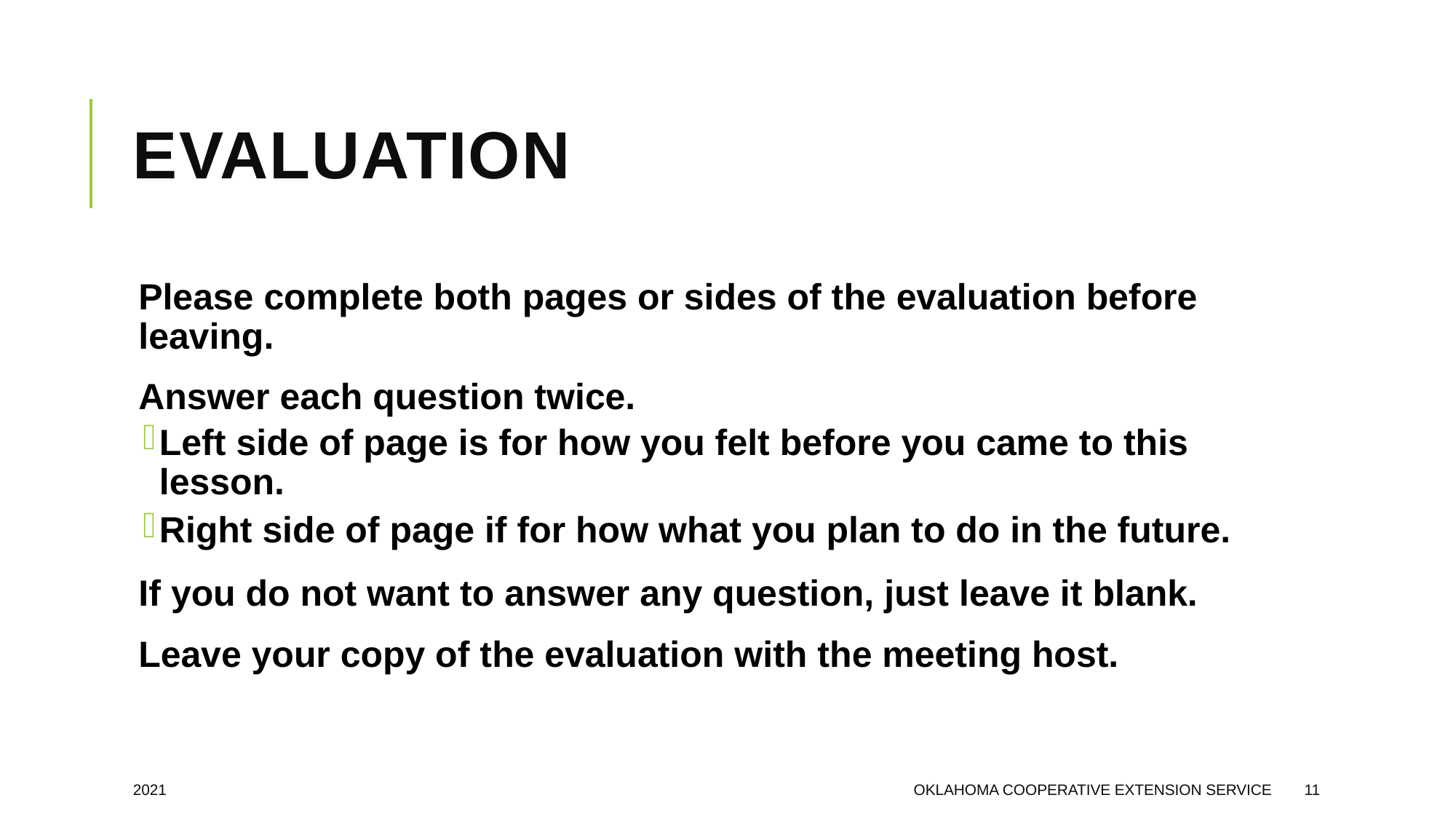

# Evaluation
Please complete both pages or sides of the evaluation before leaving.
Answer each question twice.
Left side of page is for how you felt before you came to this lesson.
Right side of page if for how what you plan to do in the future.
If you do not want to answer any question, just leave it blank.
Leave your copy of the evaluation with the meeting host.
2021
Oklahoma Cooperative Extension Service
11